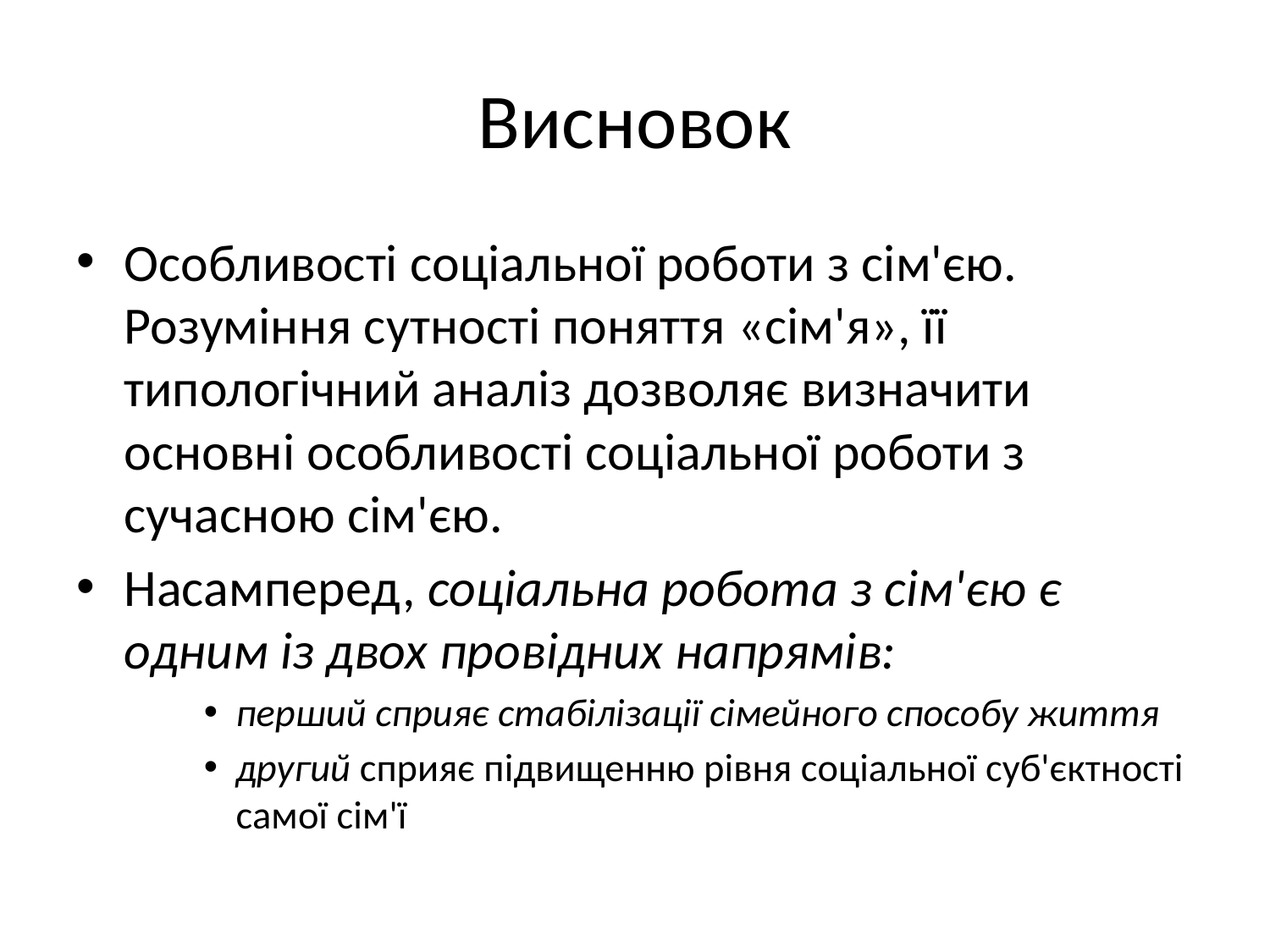

# Висновок
Особливості соціальної роботи з сім'єю. Розуміння сутності поняття «сім'я», її типологічний аналіз дозволяє визначити основні особливості соціальної роботи з сучасною сім'єю.
Насамперед, соціальна робота з сім'єю є одним із двох провідних напрямів:
перший сприяє стабілізації сімейного способу життя
другий сприяє підвищенню рівня соціальної суб'єктності самої сім'ї